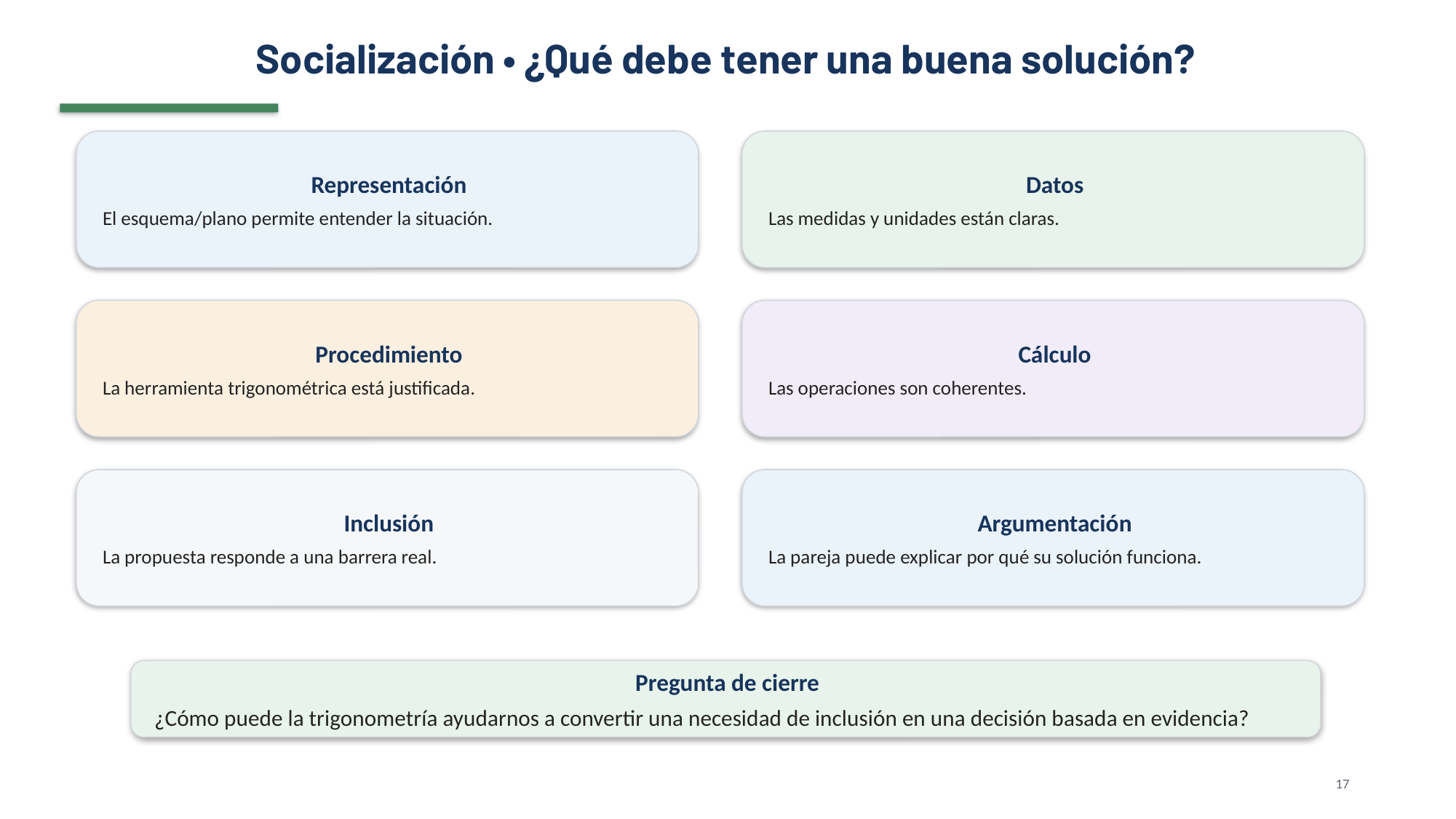

Socialización • ¿Qué debe tener una buena solución?

Representación
El esquema/plano permite entender la situación.
Datos
Las medidas y unidades están claras.
Procedimiento
La herramienta trigonométrica está justificada.
Cálculo
Las operaciones son coherentes.
Inclusión
La propuesta responde a una barrera real.
Argumentación
La pareja puede explicar por qué su solución funciona.
Pregunta de cierre
¿Cómo puede la trigonometría ayudarnos a convertir una necesidad de inclusión en una decisión basada en evidencia?
17